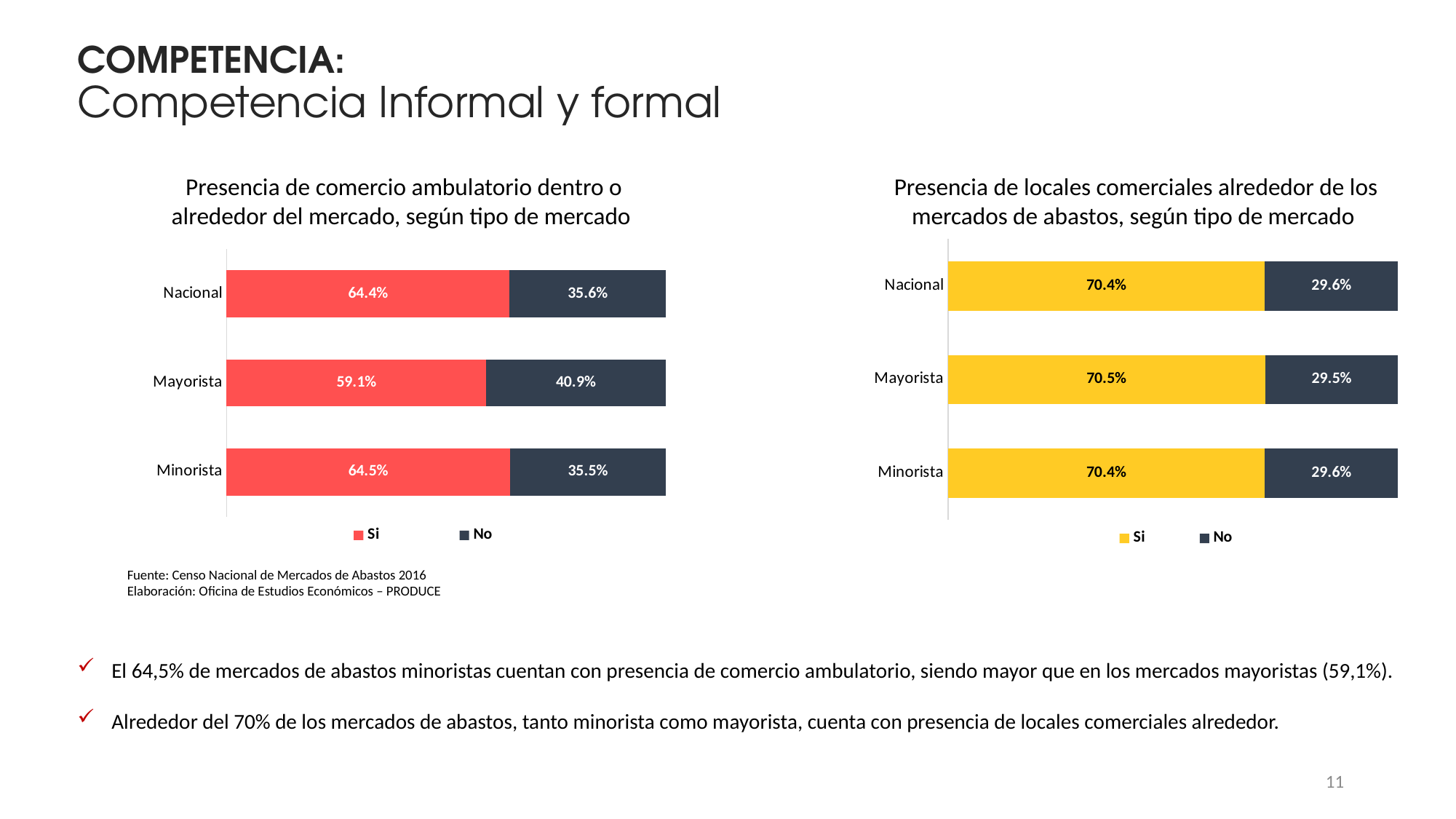

COMPETENCIA:
Competencia Informal y formal
Presencia de comercio ambulatorio dentro o alrededor del mercado, según tipo de mercado
Presencia de locales comerciales alrededor de los mercados de abastos, según tipo de mercado

### Chart

| Category | Si | No |
|---|---|---|
| Minorista | 0.6452492211838006 | 0.3547507788161994 |
| Mayorista | 0.5909090909090909 | 0.4090909090909091 |
| Nacional | 0.6443338437978561 | 0.3556661562021439 |

### Chart

| Category | Si | No |
|---|---|---|
| Minorista | 0.7040498442367601 | 0.29595015576323985 |
| Mayorista | 0.7045454545454546 | 0.29545454545454547 |
| Nacional | 0.7040581929555896 | 0.2959418070444104 |
Fuente: Censo Nacional de Mercados de Abastos 2016
Elaboración: Oficina de Estudios Económicos – PRODUCE
El 64,5% de mercados de abastos minoristas cuentan con presencia de comercio ambulatorio, siendo mayor que en los mercados mayoristas (59,1%).

Alrededor del 70% de los mercados de abastos, tanto minorista como mayorista, cuenta con presencia de locales comerciales alrededor.
11